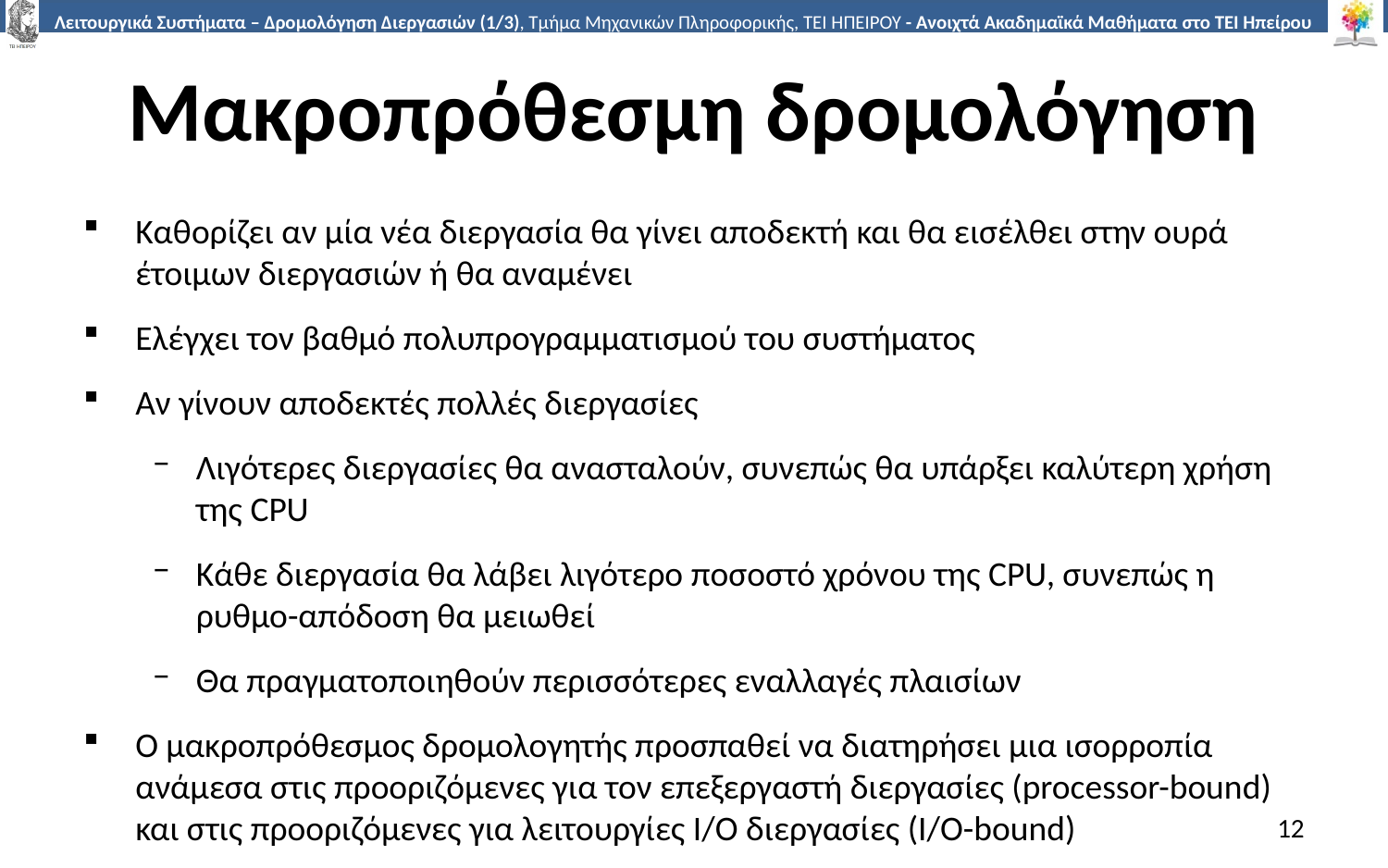

# Μακροπρόθεσμη δρομολόγηση
Καθορίζει αν μία νέα διεργασία θα γίνει αποδεκτή και θα εισέλθει στην ουρά έτοιμων διεργασιών ή θα αναμένει
Ελέγχει τον βαθμό πολυπρογραμματισμού του συστήματος
Αν γίνουν αποδεκτές πολλές διεργασίες
Λιγότερες διεργασίες θα ανασταλούν, συνεπώς θα υπάρξει καλύτερη χρήση της CPU
Κάθε διεργασία θα λάβει λιγότερο ποσοστό χρόνου της CPU, συνεπώς η ρυθμο-απόδοση θα μειωθεί
Θα πραγματοποιηθούν περισσότερες εναλλαγές πλαισίων
Ο μακροπρόθεσμος δρομολογητής προσπαθεί να διατηρήσει μια ισορροπία ανάμεσα στις προοριζόμενες για τον επεξεργαστή διεργασίες (processor-bound) και στις προοριζόμενες για λειτουργίες Ι/Ο διεργασίες (I/O-bound)
12